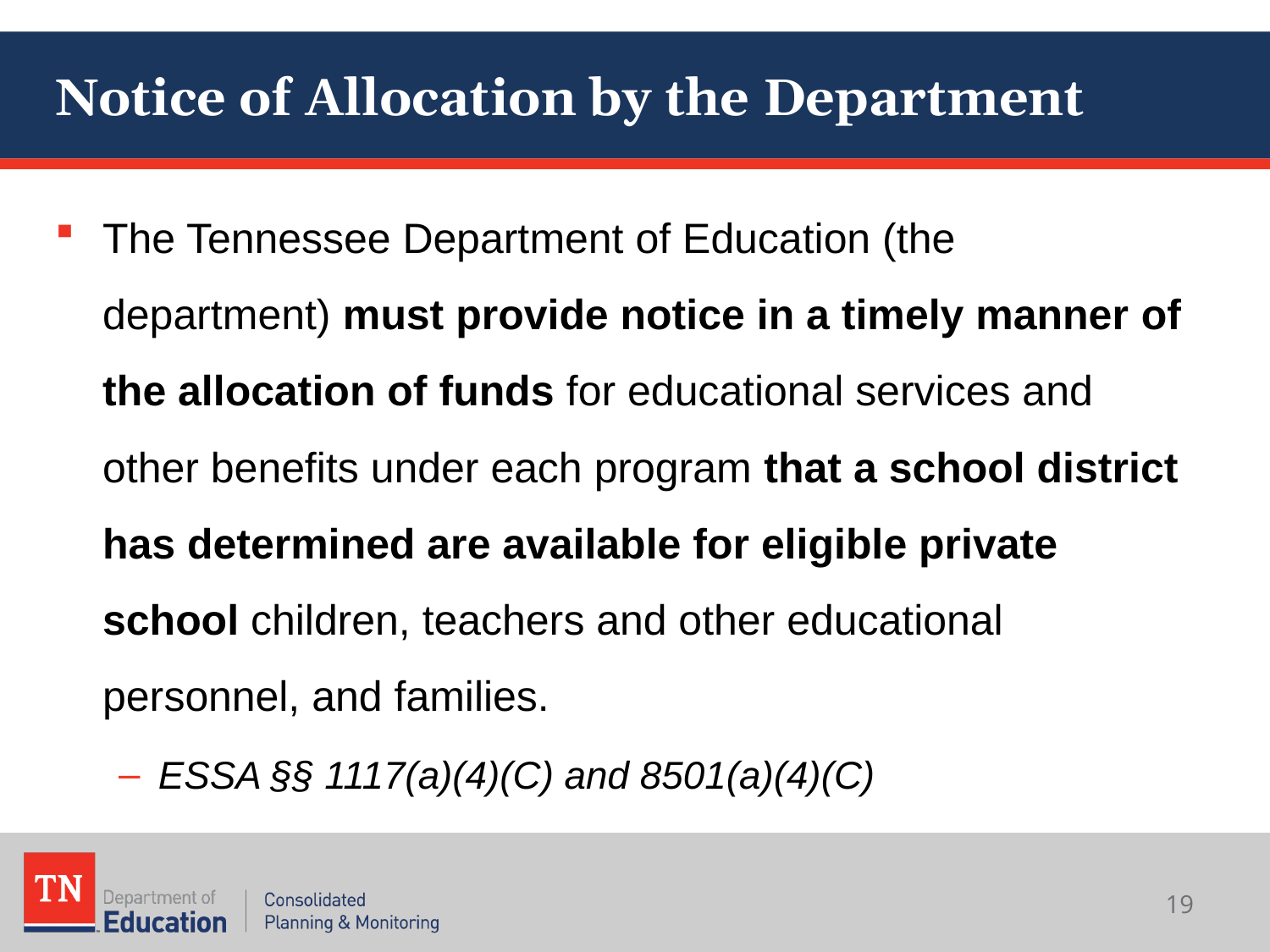

# Notice of Allocation by the Department
The Tennessee Department of Education (the department) must provide notice in a timely manner of the allocation of funds for educational services and other benefits under each program that a school district has determined are available for eligible private school children, teachers and other educational personnel, and families.
ESSA §§ 1117(a)(4)(C) and 8501(a)(4)(C)
19